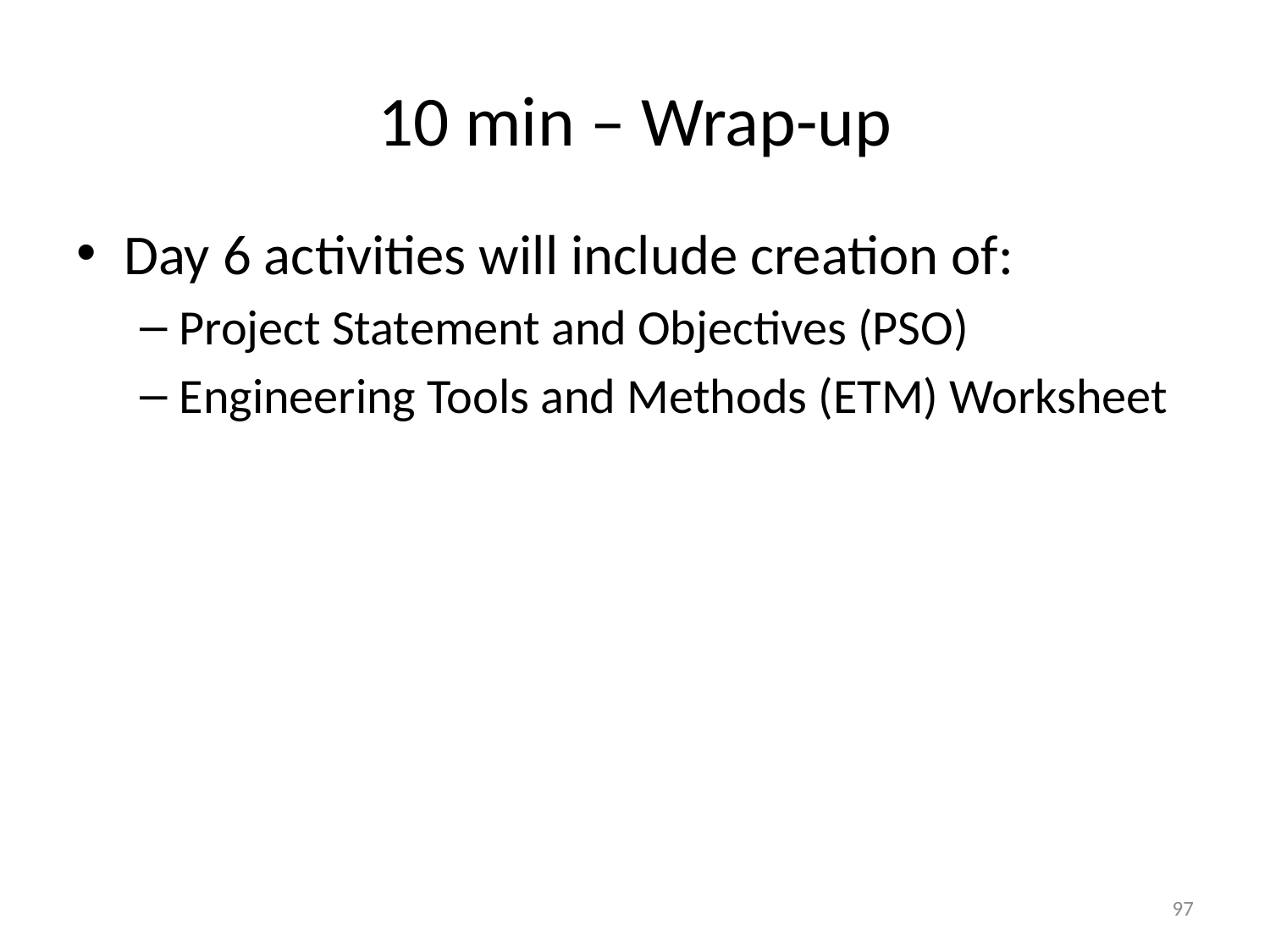

# 10 min – Wrap-up
Day 6 activities will include creation of:
Project Statement and Objectives (PSO)
Engineering Tools and Methods (ETM) Worksheet

97